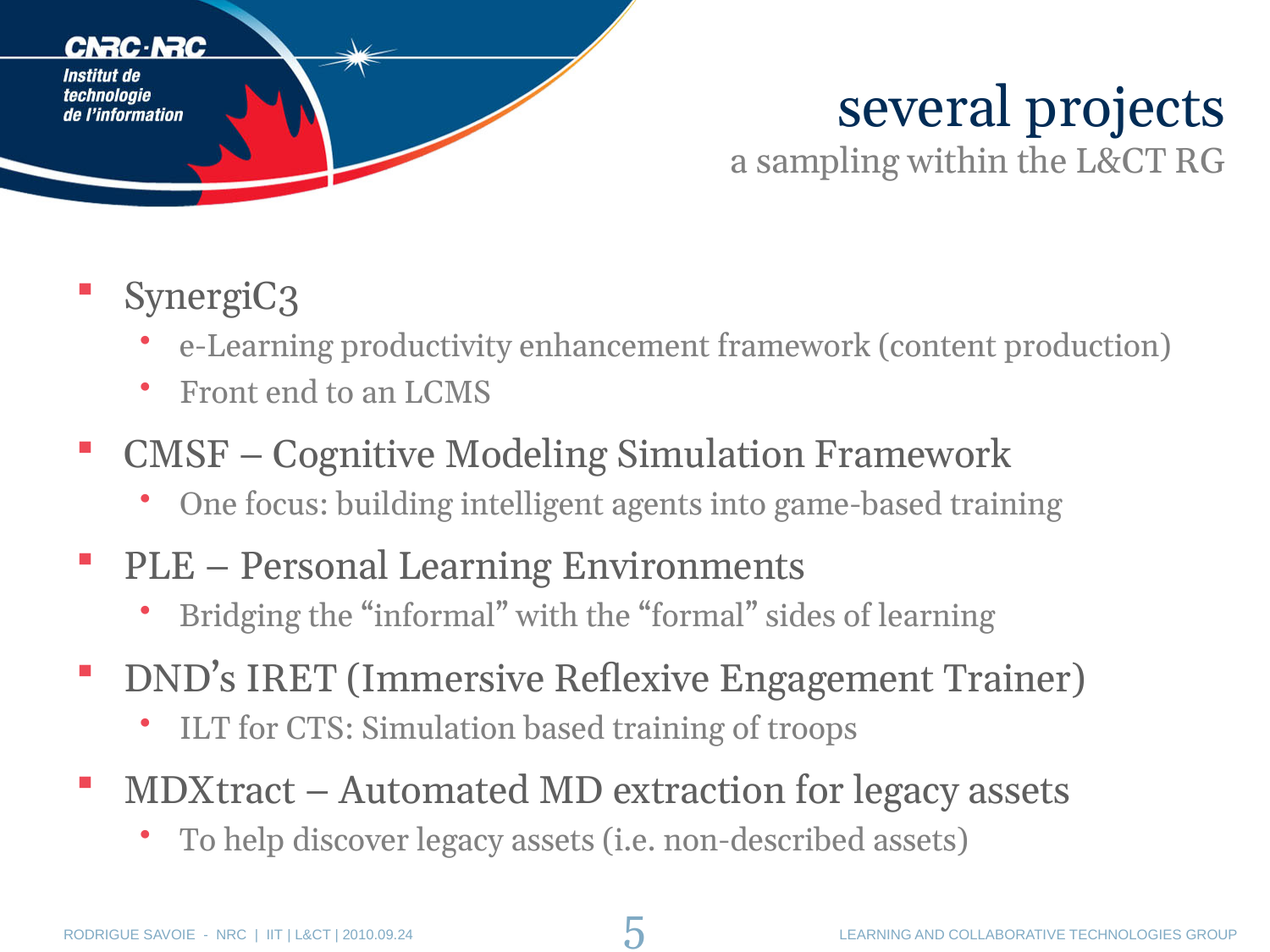

# several projects a sampling within the L&CT RG
SynergiC3
e-Learning productivity enhancement framework (content production)
Front end to an LCMS
CMSF – Cognitive Modeling Simulation Framework
One focus: building intelligent agents into game-based training
PLE – Personal Learning Environments
Bridging the “informal” with the “formal” sides of learning
DND’s IRET (Immersive Reflexive Engagement Trainer)
ILT for CTS: Simulation based training of troops
MDXtract – Automated MD extraction for legacy assets
To help discover legacy assets (i.e. non-described assets)